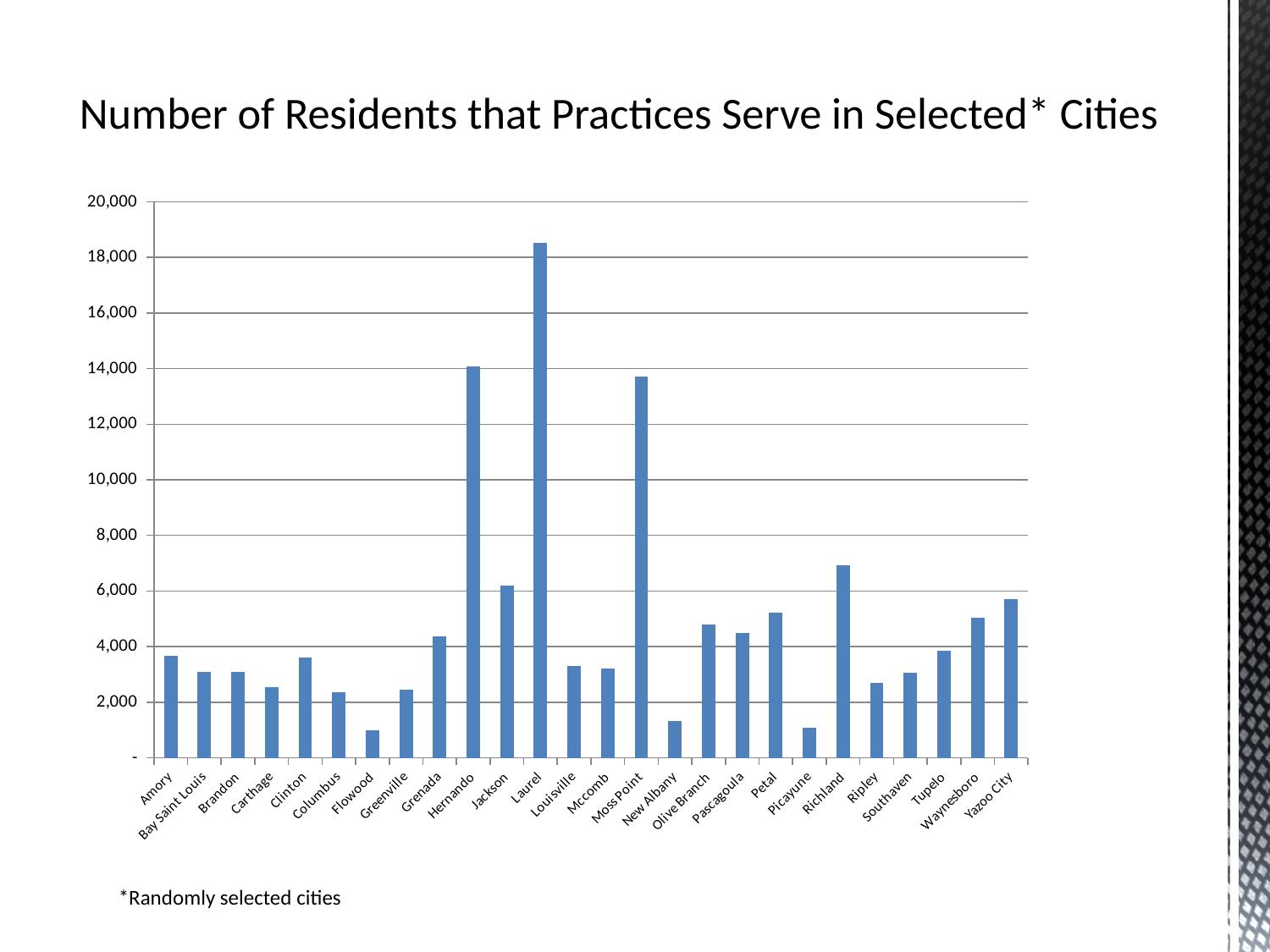

# Number of Residents that Practices Serve in Selected* Cities

### Chart

| Category |  |
|---|---|
| Amory | 3658.0 |
| Bay Saint Louis | 3087.0 |
| Brandon | 3101.0 |
| Carthage | 2538.0 |
| Clinton | 3602.0 |
| Columbus | 2364.0 |
| Flowood | 978.0 |
| Greenville | 2457.0 |
| Grenada | 4364.0 |
| Hernando | 14090.0 |
| Jackson | 6197.0 |
| Laurel | 18540.0 |
| Louisville | 3316.0 |
| Mccomb | 3198.0 |
| Moss Point | 13704.0 |
| New Albany | 1339.0 |
| Olive Branch | 4783.0 |
| Pascagoula | 4478.0 |
| Petal | 5227.0 |
| Picayune | 1088.0 |
| Richland | 6912.0 |
| Ripley | 2698.0 |
| Southaven | 3061.0 |
| Tupelo | 3838.0 |
| Waynesboro | 5043.0 |
| Yazoo City | 5702.0 |
*Randomly selected cities